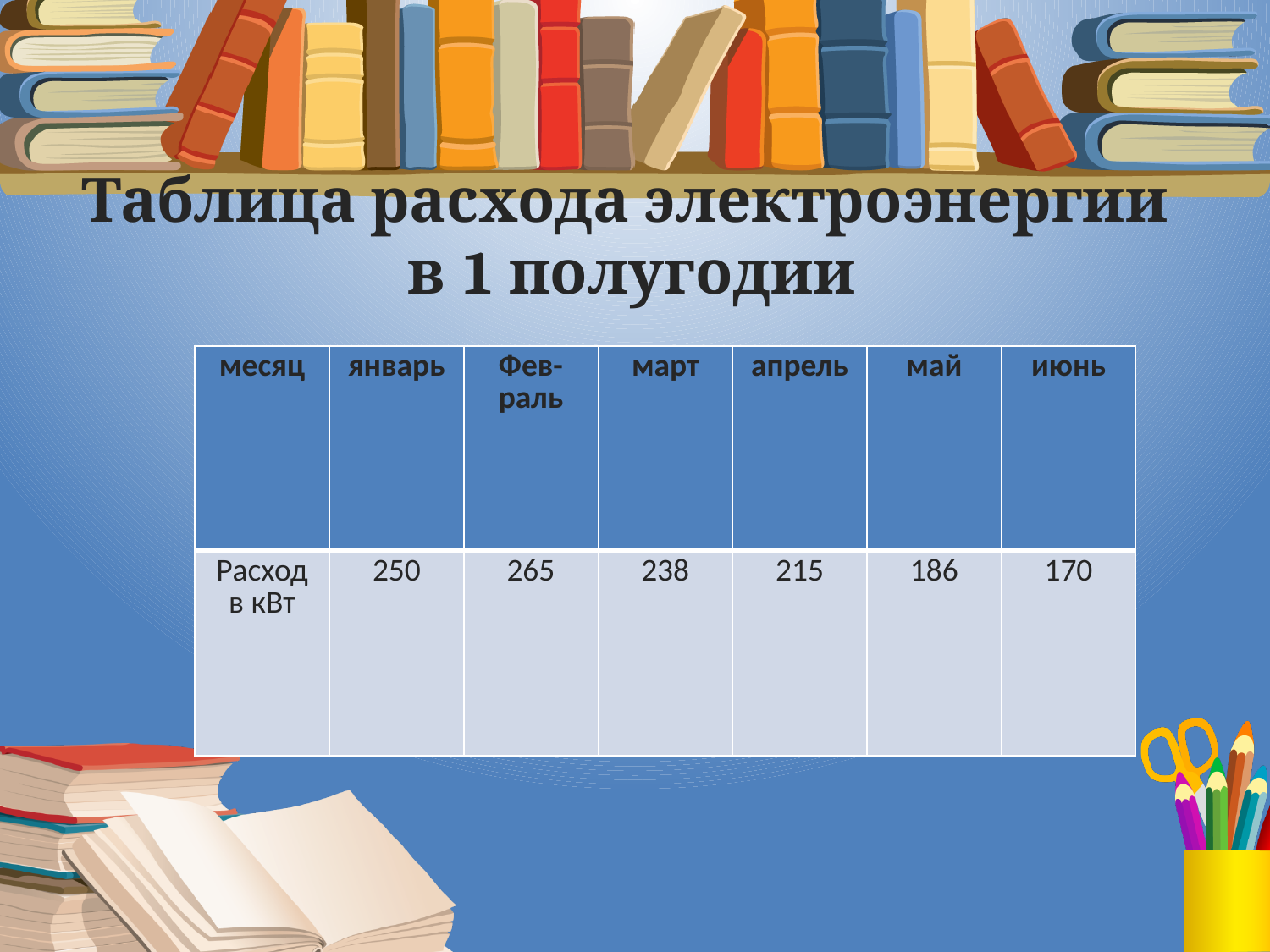

# Таблица расхода электроэнергии в 1 полугодии
| месяц | январь | Фев- раль | март | апрель | май | июнь |
| --- | --- | --- | --- | --- | --- | --- |
| Расход в кВт | 250 | 265 | 238 | 215 | 186 | 170 |